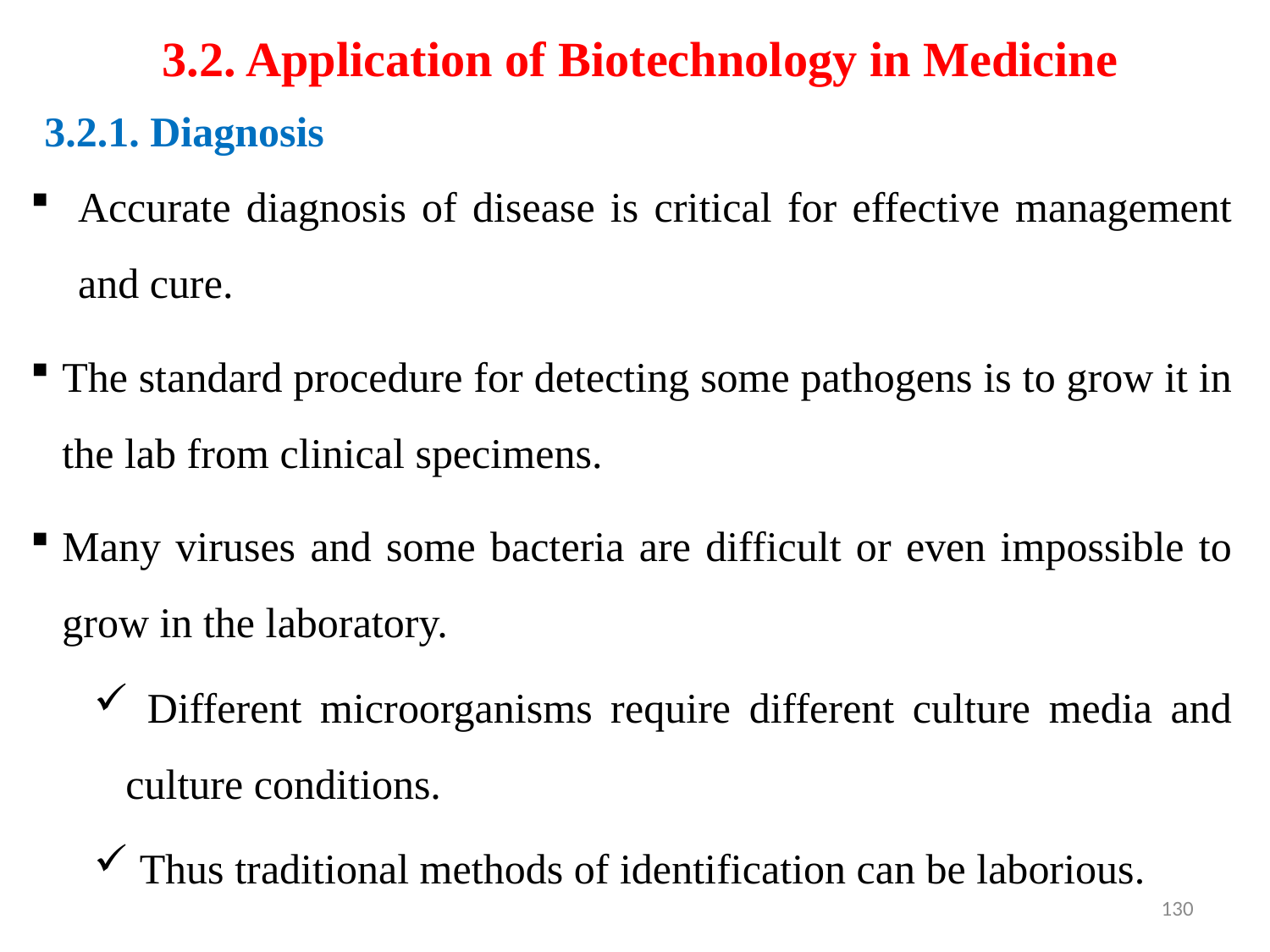

3.2. Application of Biotechnology in Medicine
3.2.1. Diagnosis
Accurate diagnosis of disease is critical for effective management and cure.
The standard procedure for detecting some pathogens is to grow it in the lab from clinical specimens.
Many viruses and some bacteria are difficult or even impossible to grow in the laboratory.
 Different microorganisms require different culture media and culture conditions.
 Thus traditional methods of identification can be laborious.
130